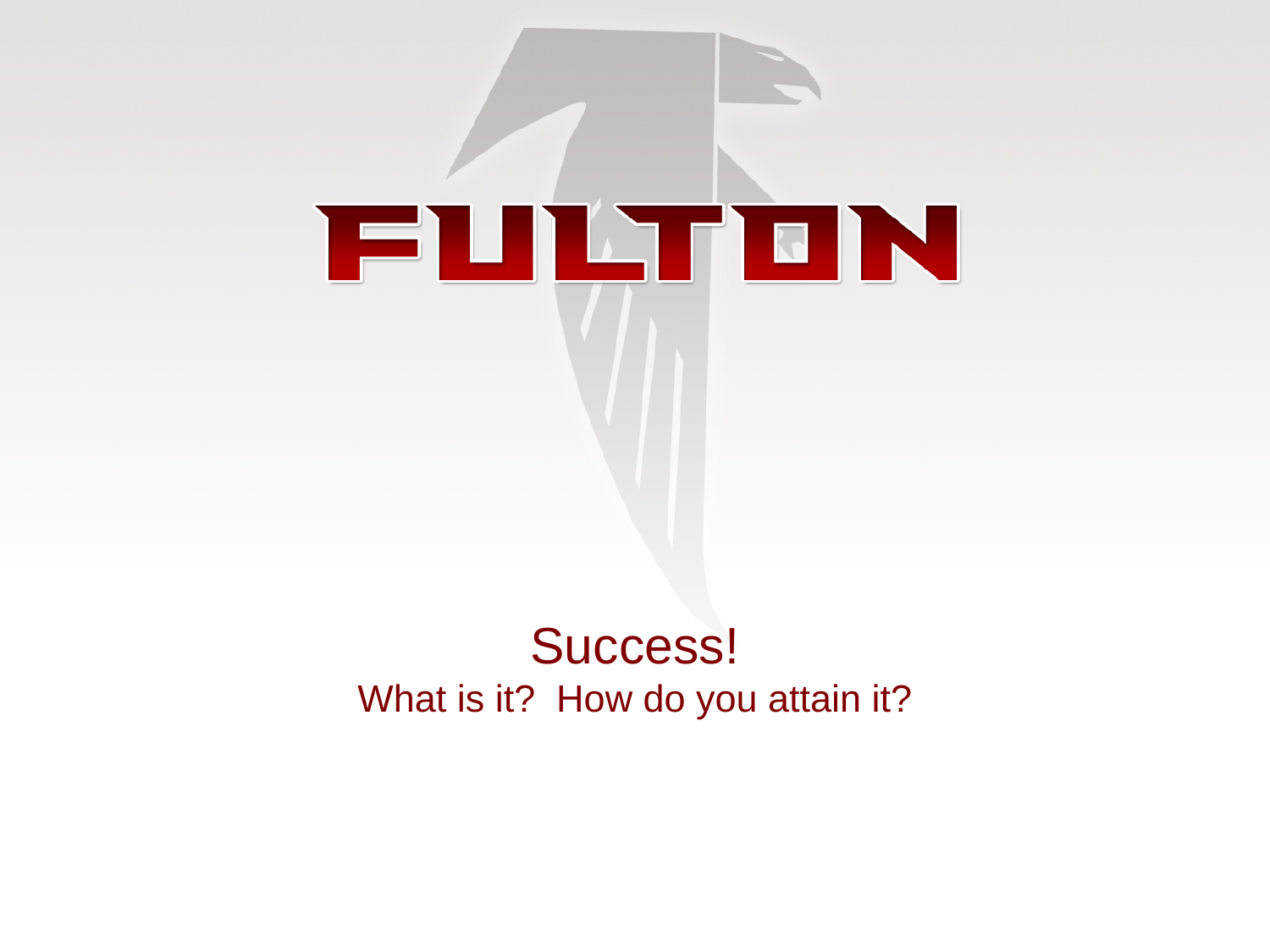

# Success! What is it?  How do you attain it?